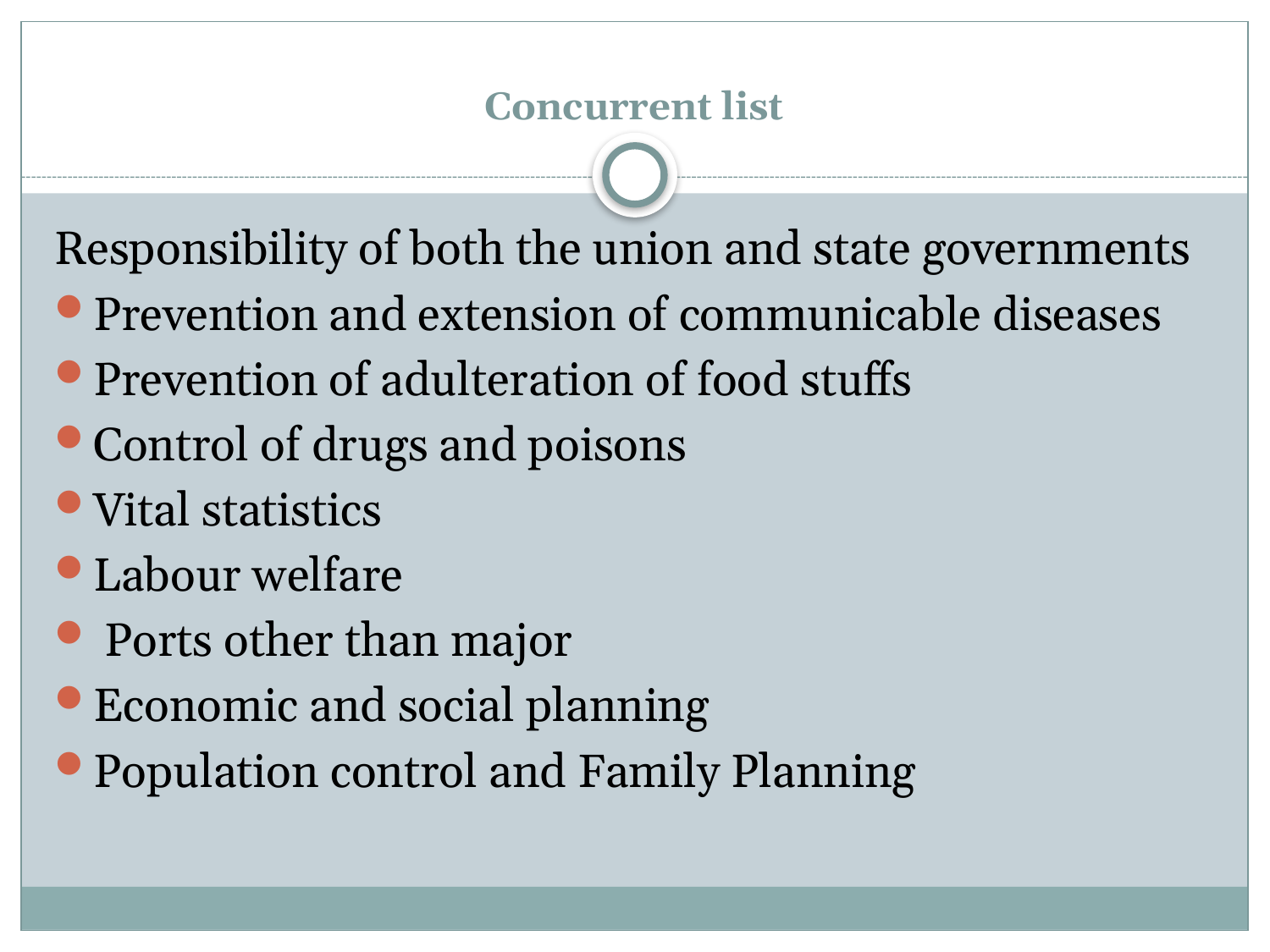

# Concurrent list
Responsibility of both the union and state governments
Prevention and extension of communicable diseases
Prevention of adulteration of food stuffs
Control of drugs and poisons
Vital statistics
Labour welfare
 Ports other than major
Economic and social planning
Population control and Family Planning